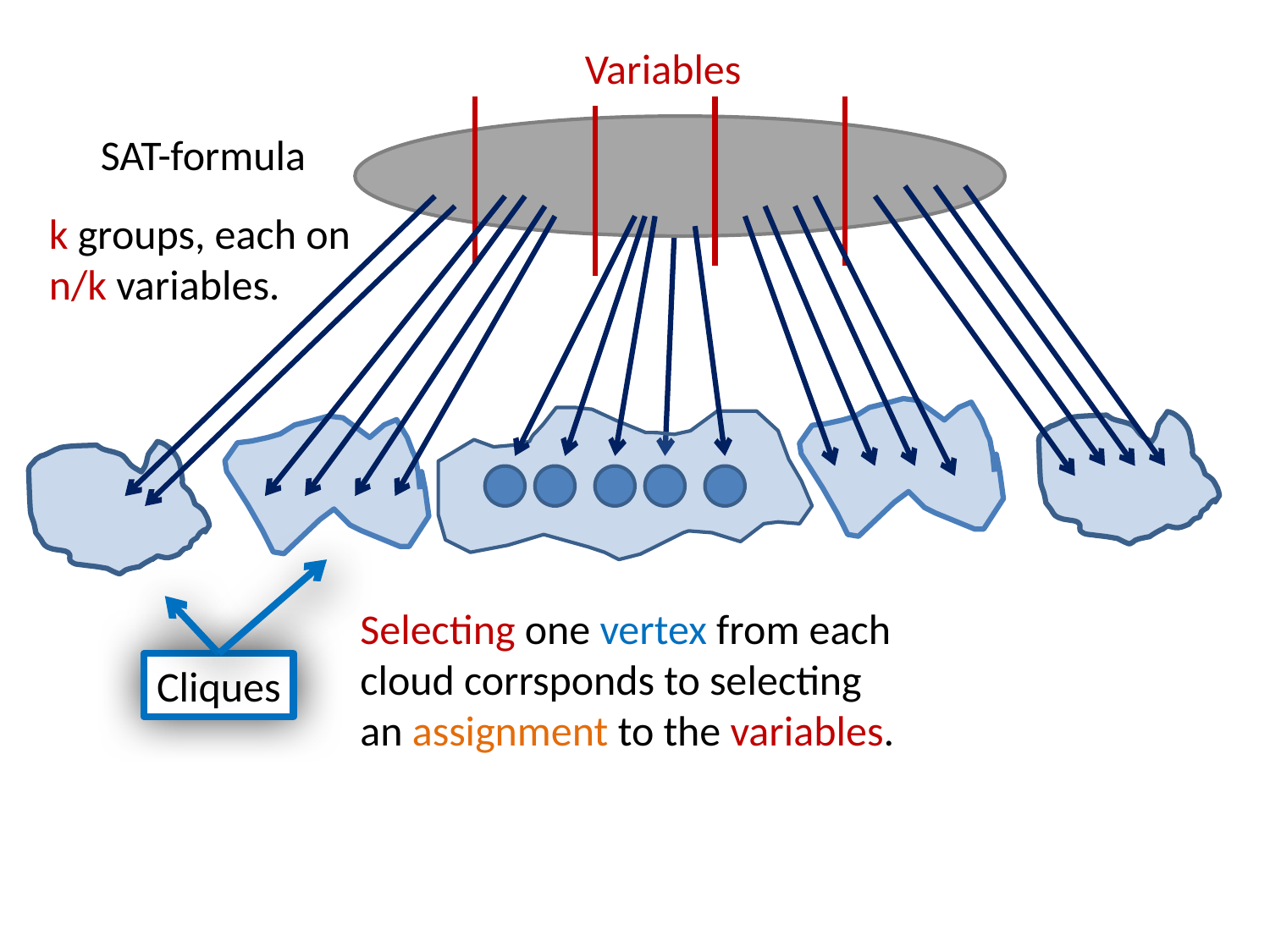

Variables

SAT-formula

k groups, each on
n/k variables.

Cliques
Selecting one vertex from each
cloud corrsponds to selecting
an assignment to the variables.